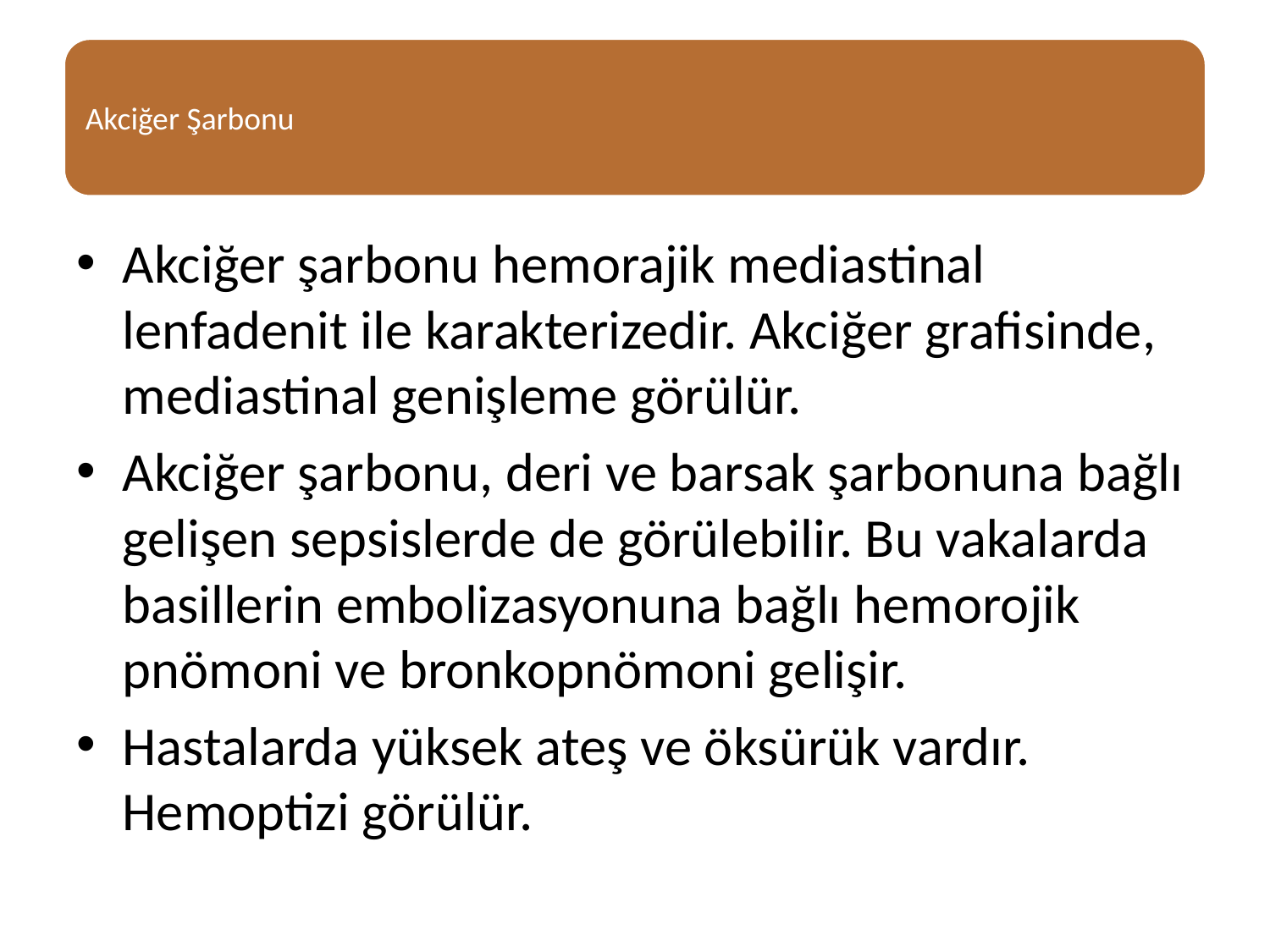

Akciğer Şarbonu
Akciğer şarbonu hemorajik mediastinal lenfadenit ile karakterizedir. Akciğer grafisinde, mediastinal genişleme görülür.
Akciğer şarbonu, deri ve barsak şarbonuna bağlı gelişen sepsislerde de görülebilir. Bu vakalarda basillerin embolizasyonuna bağlı hemorojik pnömoni ve bronkopnömoni gelişir.
Hastalarda yüksek ateş ve öksürük vardır. Hemoptizi görülür.